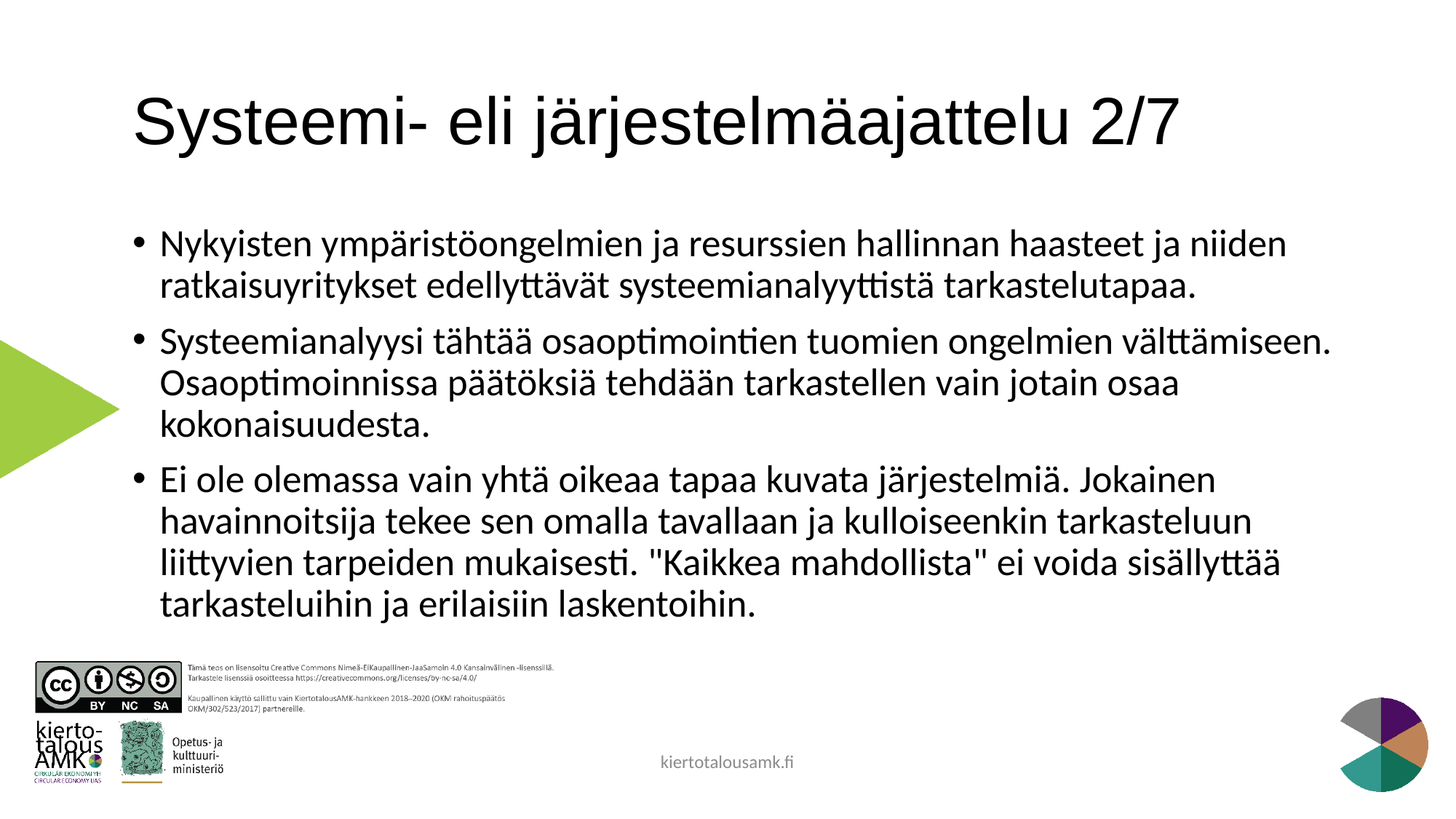

# Systeemi- eli järjestelmäajattelu 2/7
Nykyisten ympäristöongelmien ja resurssien hallinnan haasteet ja niiden ratkaisuyritykset edellyttävät systeemianalyyttistä tarkastelutapaa.
Systeemianalyysi tähtää osaoptimointien tuomien ongelmien välttämiseen. Osaoptimoinnissa päätöksiä tehdään tarkastellen vain jotain osaa kokonaisuudesta.
Ei ole olemassa vain yhtä oikeaa tapaa kuvata järjestelmiä. Jokainen havainnoitsija tekee sen omalla tavallaan ja kulloiseenkin tarkasteluun liittyvien tarpeiden mukaisesti. "Kaikkea mahdollista" ei voida sisällyttää tarkasteluihin ja erilaisiin laskentoihin.
kiertotalousamk.fi